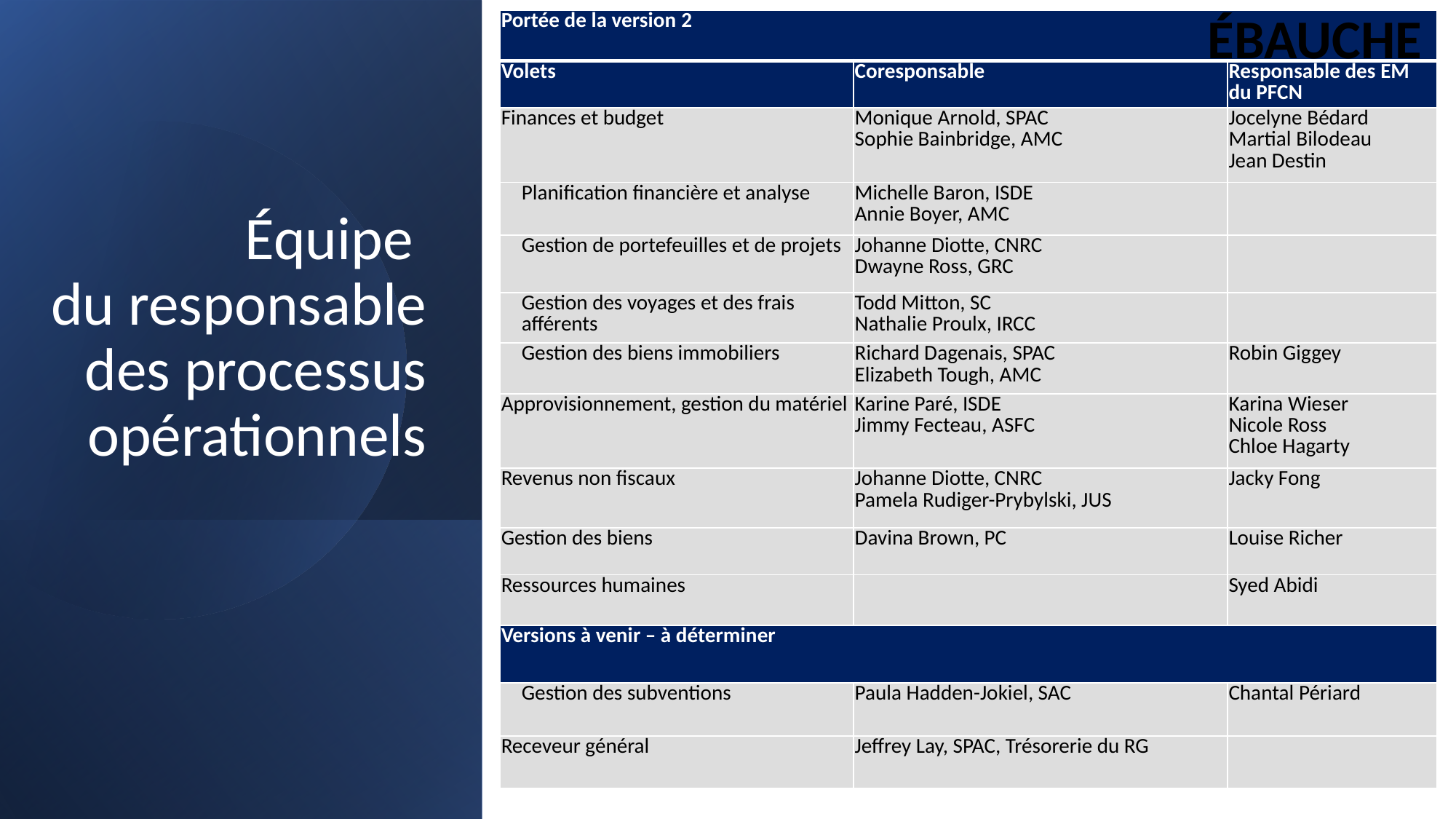

ÉBAUCHE
| Portée de la version 2 |  |  |
| --- | --- | --- |
| Volets | Coresponsable | Responsable des EM du PFCN |
| Finances et budget | Monique Arnold, SPAC Sophie Bainbridge, AMC | Jocelyne Bédard Martial Bilodeau Jean Destin |
| Planification financière et analyse | Michelle Baron, ISDE Annie Boyer, AMC |  |
| Gestion de portefeuilles et de projets | Johanne Diotte, CNRC Dwayne Ross, GRC |  |
| Gestion des voyages et des frais afférents | Todd Mitton, SC ​ Nathalie Proulx, IRCC​ |  |
| Gestion des biens immobiliers | Richard Dagenais, SPAC ​ Elizabeth Tough, AMC | Robin Giggey |
| Approvisionnement, gestion du matériel | Karine Paré, ISDE Jimmy Fecteau, ASFC | Karina Wieser Nicole Ross Chloe Hagarty |
| Revenus non fiscaux | Johanne Diotte, CNRC Pamela Rudiger-Prybylski, JUS​ | Jacky Fong |
| Gestion des biens | Davina Brown, PC | Louise Richer |
| Ressources humaines | ​ | Syed Abidi |
| Versions à venir – à déterminer |  |  |
| Gestion des subventions | Paula Hadden-Jokiel, SAC | Chantal Périard |
| Receveur général | Jeffrey Lay, SPAC, Trésorerie du RG |  |
# Équipe du responsable des processus opérationnels

13